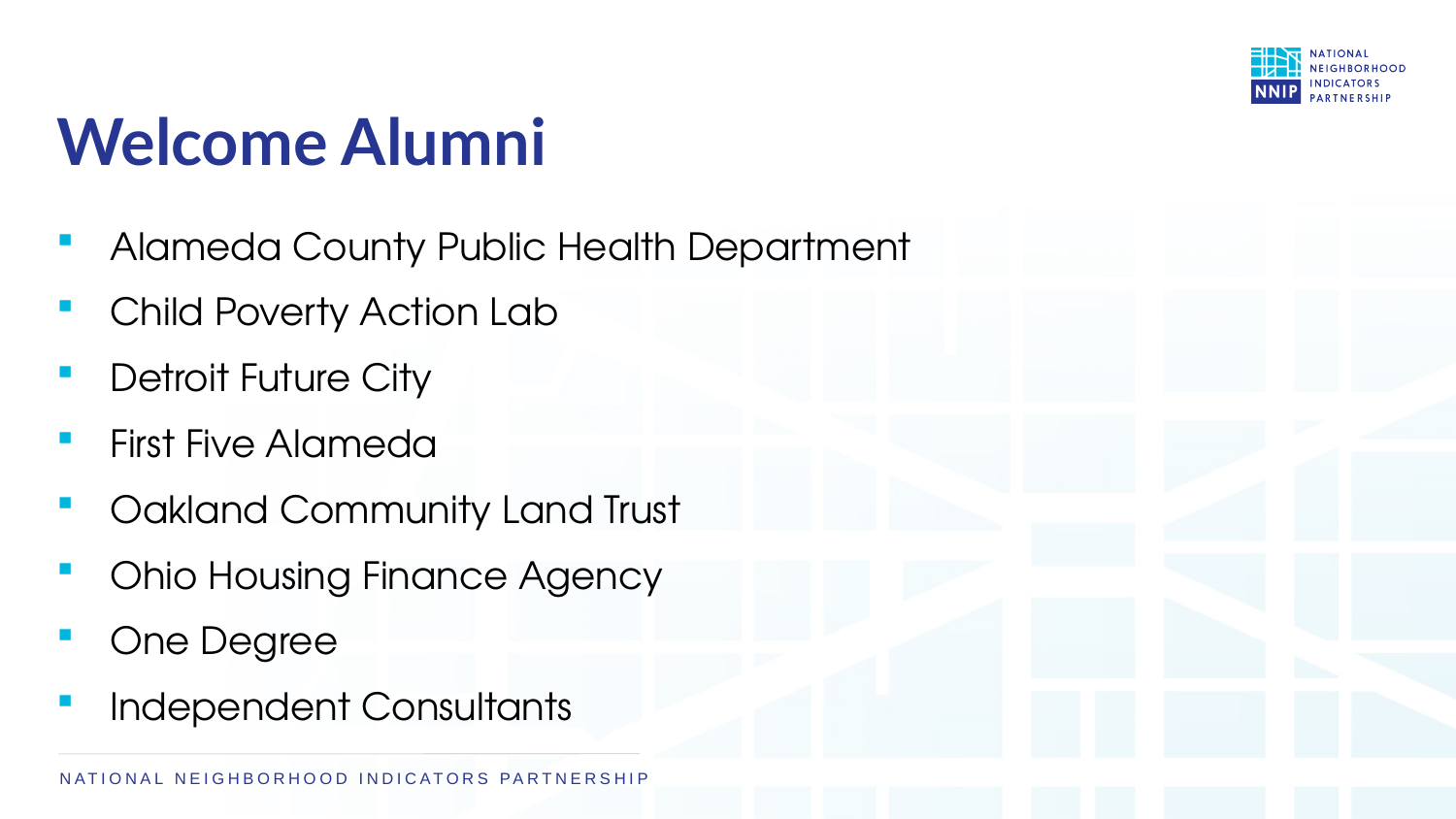

# Welcome Alumni
Alameda County Public Health Department
Child Poverty Action Lab
Detroit Future City
First Five Alameda
Oakland Community Land Trust
Ohio Housing Finance Agency
One Degree
Independent Consultants